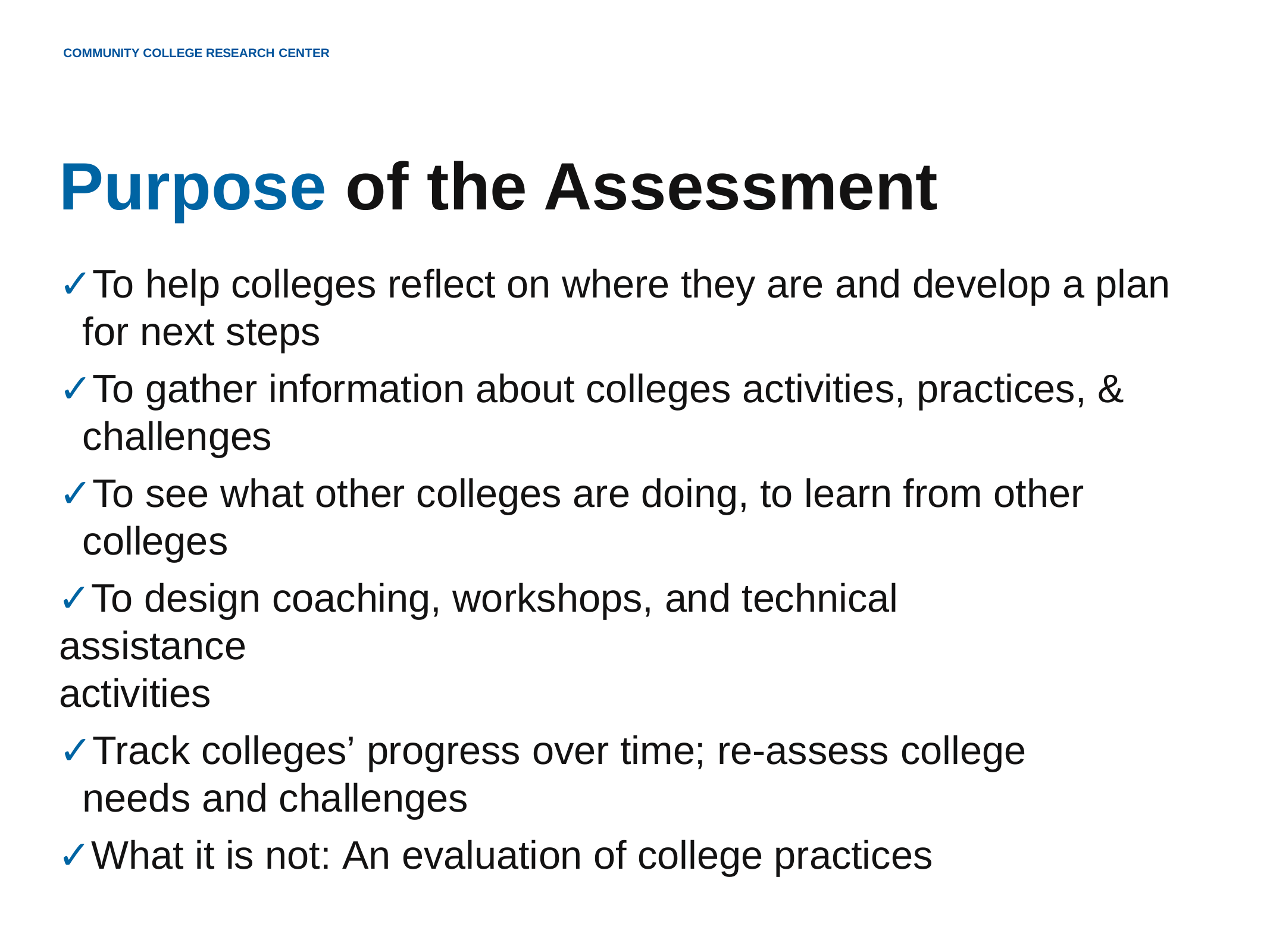

COMMUNITY COLLEGE RESEARCH CENTER
# Purpose of the Assessment
✓To help colleges reflect on where they are and develop a plan
for next steps

✓To gather information about colleges activities, practices, & challenges

✓To see what other colleges are doing, to learn from other colleges

✓To design coaching, workshops, and technical assistance
activities

✓Track colleges’ progress over time; re-assess college needs and challenges

✓What it is not: An evaluation of college practices